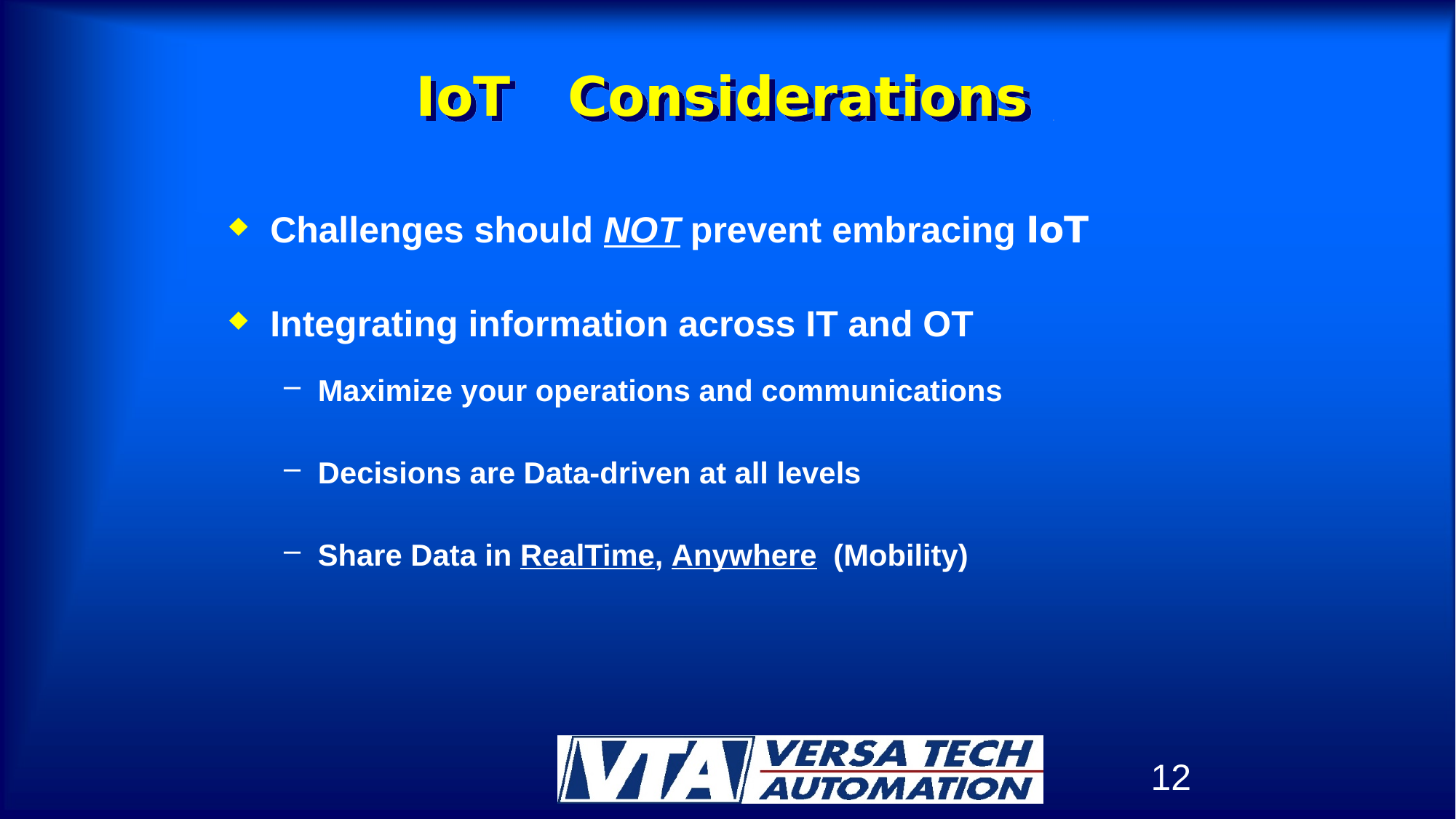

# IoT   Considerations 3

Challenges should NOT prevent embracing IoT

Integrating information across IT and OT

Maximize your operations and communications

Decisions are Data-driven at all levels

Share Data in RealTime, Anywhere  (Mobility)

12